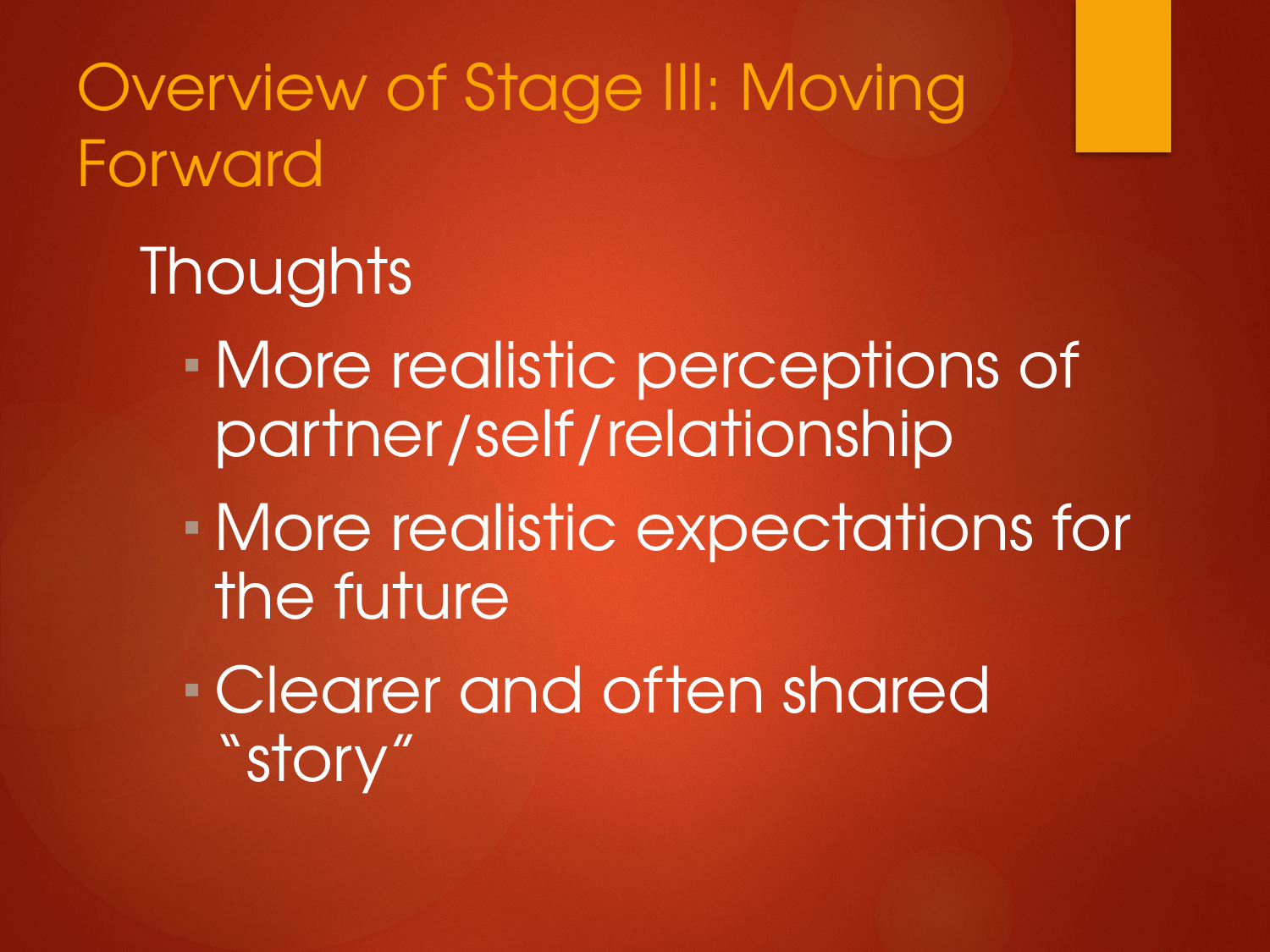

# Overview of Stage III: Moving Forward
Thoughts
More realistic perceptions of partner/self/relationship
More realistic expectations for the future
Clearer and often shared “story”